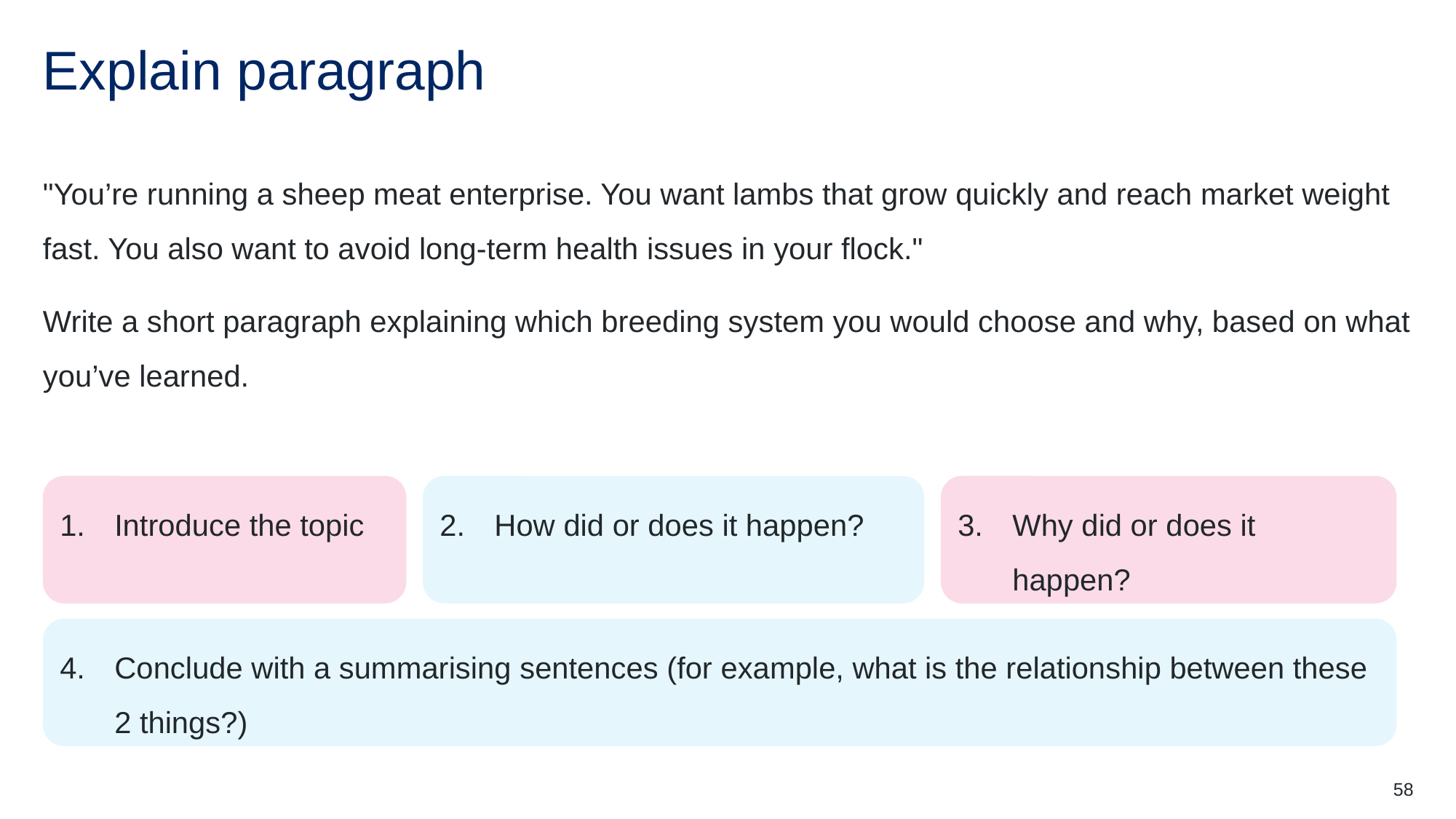

# Explain paragraph
"You’re running a sheep meat enterprise. You want lambs that grow quickly and reach market weight fast. You also want to avoid long-term health issues in your flock."
Write a short paragraph explaining which breeding system you would choose and why, based on what you’ve learned.
Introduce the topic
How did or does it happen?
Why did or does it happen?
Conclude with a summarising sentences (for example, what is the relationship between these 2 things?)
58